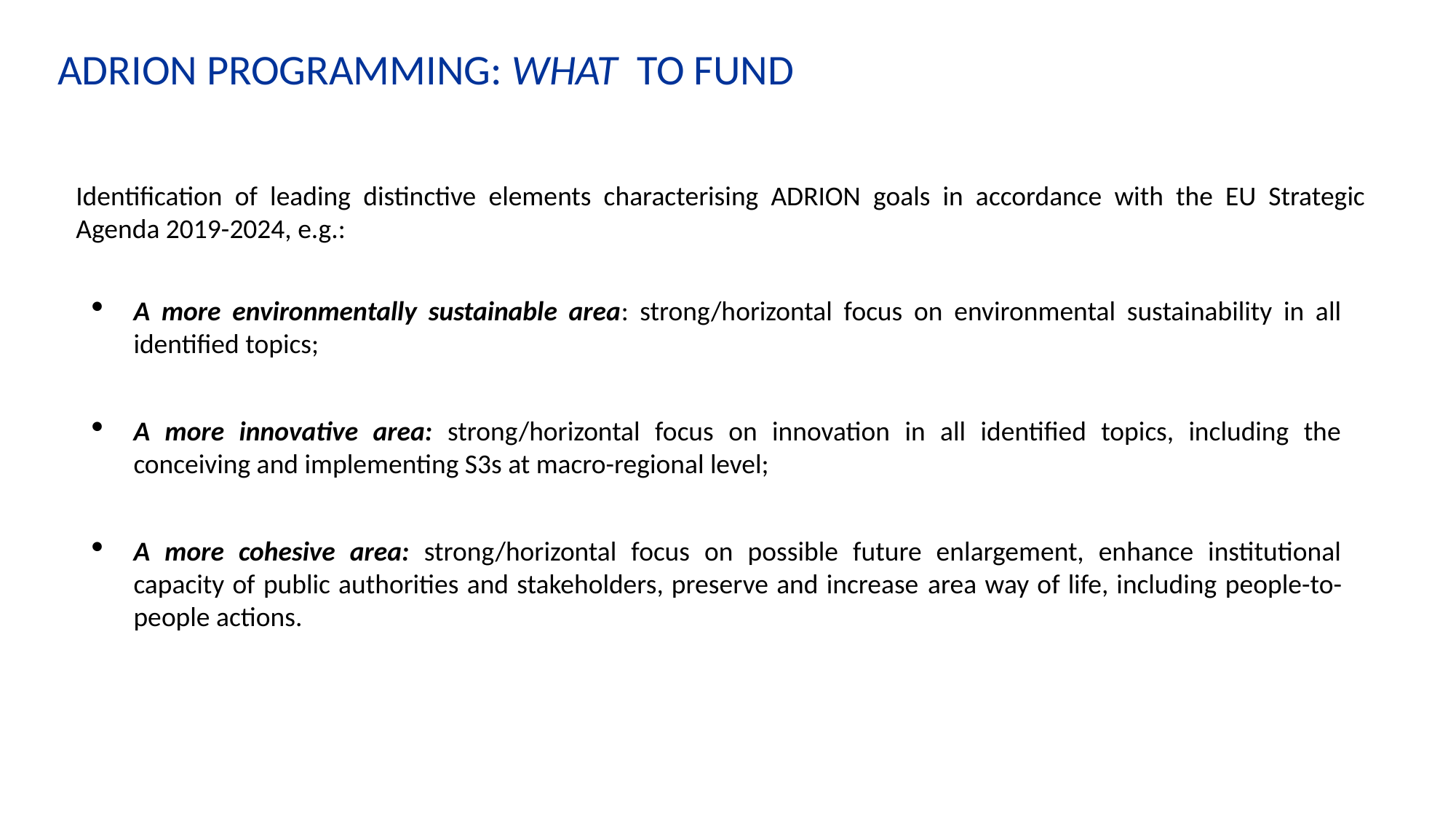

ADRION PROGRAMMING: WHAT  TO FUND
Identification of leading distinctive elements characterising ADRION goals in accordance with the EU Strategic Agenda 2019-2024, e.g.:
A more environmentally sustainable area: strong/horizontal focus on environmental sustainability in all identified topics;

A more innovative area: strong/horizontal focus on innovation in all identified topics, including the conceiving and implementing S3s at macro-regional level;

A more cohesive area: strong/horizontal focus on possible future enlargement, enhance institutional capacity of public authorities and stakeholders, preserve and increase area way of life, including people-to-people actions.